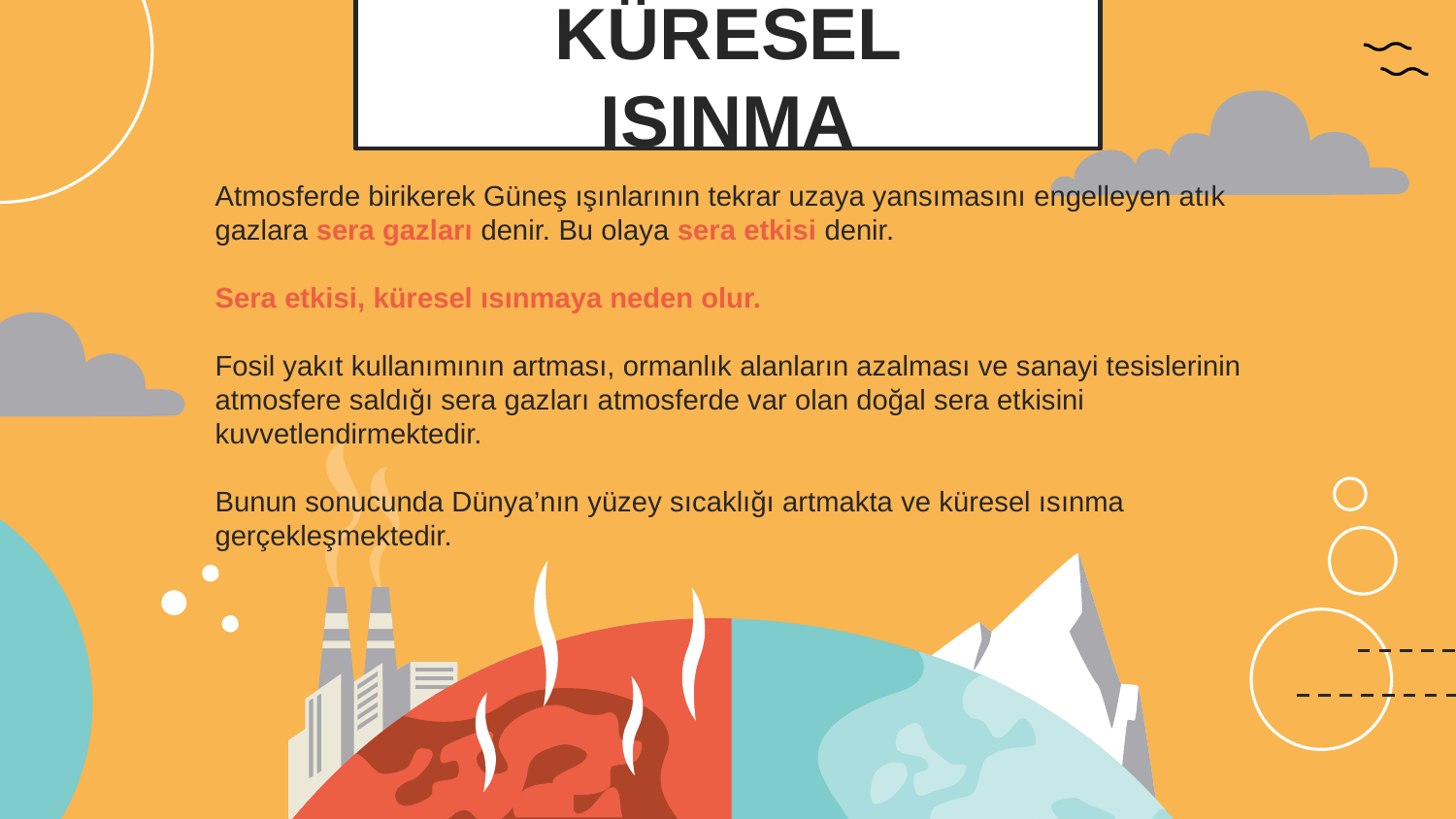

# KÜRESEL ISINMA
Atmosferde birikerek Güneş ışınlarının tekrar uzaya yansımasını engelleyen atık gazlara sera gazları denir. Bu olaya sera etkisi denir.

Sera etkisi, küresel ısınmaya neden olur.

Fosil yakıt kullanımının artması, ormanlık alanların azalması ve sanayi tesislerinin atmosfere saldığı sera gazları atmosferde var olan doğal sera etkisini kuvvetlendirmektedir.

Bunun sonucunda Dünya’nın yüzey sıcaklığı artmakta ve küresel ısınma gerçekleşmektedir.